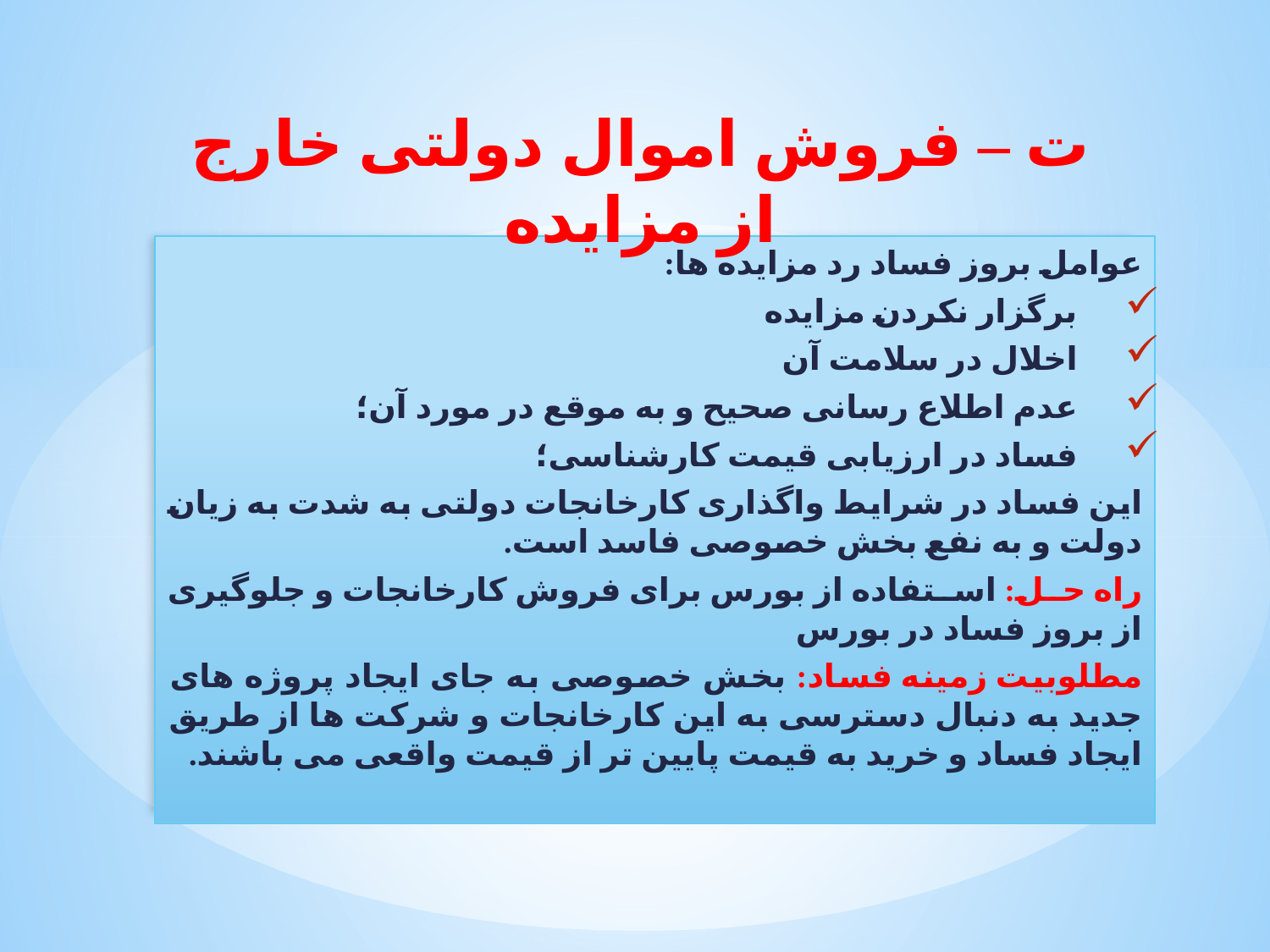

# ت – فروش اموال دولتی خارج از مزایده
عوامل بروز فساد رد مزایده ها:
برگزار نکردن مزایده
اخلال در سلامت آن
عدم اطلاع رسانی صحیح و به موقع در مورد آن؛
فساد در ارزیابی قیمت کارشناسی؛
این فساد در شرایط واگذاری کارخانجات دولتی به شدت به زیان دولت و به نفع بخش خصوصی فاسد است.
راه حل: استفاده از بورس برای فروش کارخانجات و جلوگیری از بروز فساد در بورس
مطلوبیت زمینه فساد: بخش خصوصی به جای ایجاد پروژه های جدید به دنبال دسترسی به این کارخانجات و شرکت ها از طریق ایجاد فساد و خرید به قیمت پایین تر از قیمت واقعی می باشند.